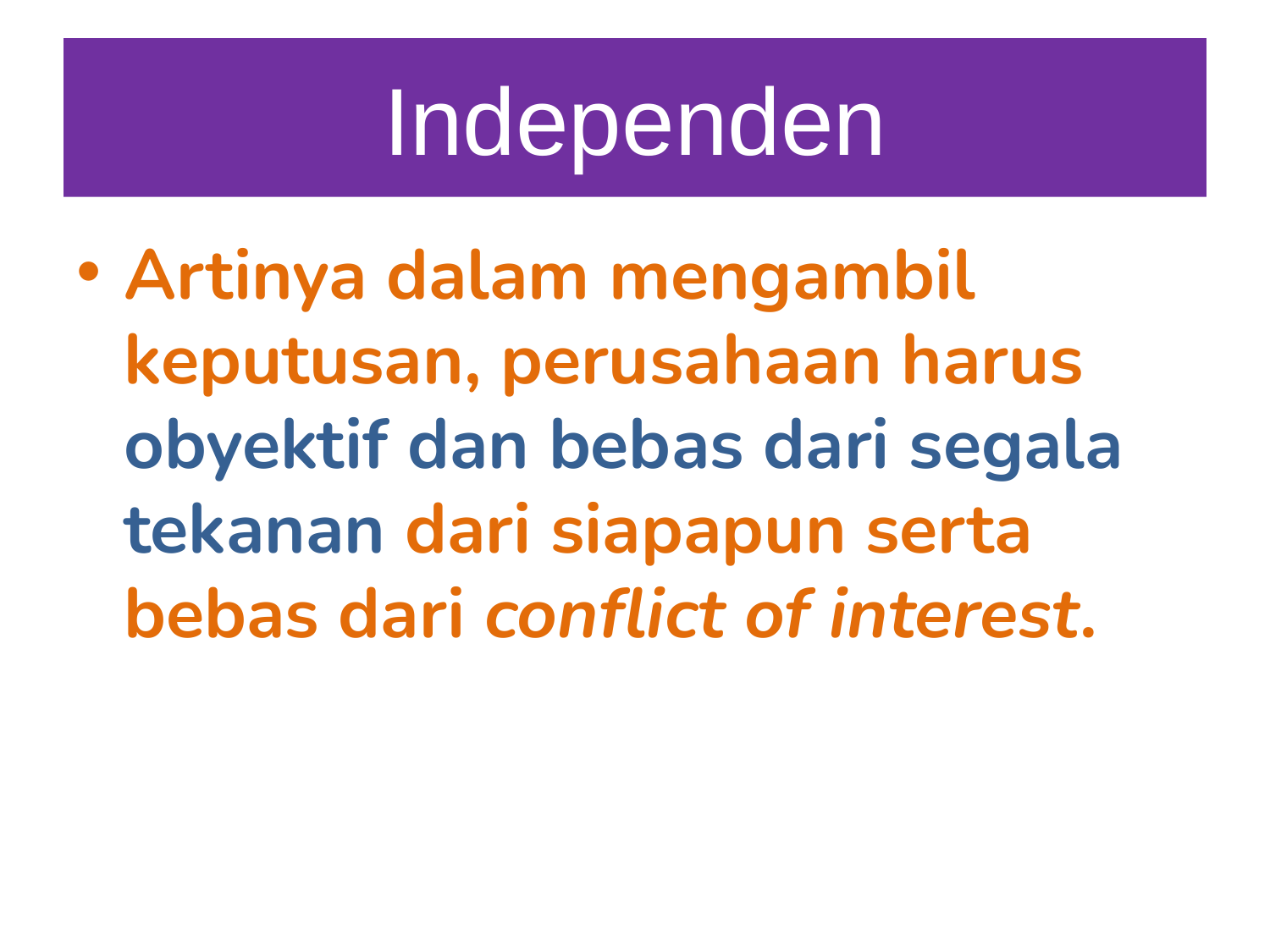

# Independen
Artinya dalam mengambil keputusan, perusahaan harus obyektif dan bebas dari segala tekanan dari siapapun serta bebas dari conflict of interest.